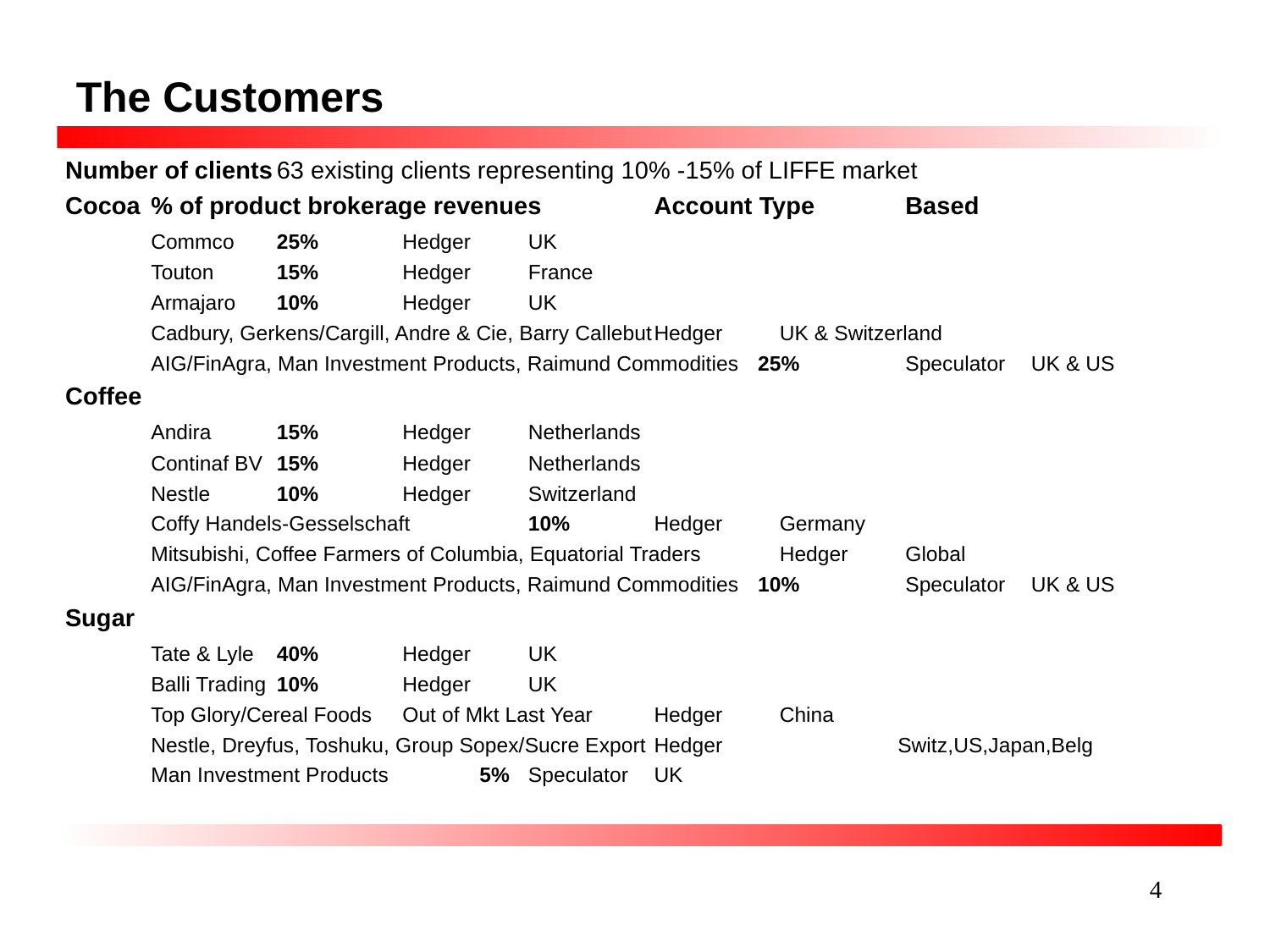

# The Customers

Number of clients	63 existing clients representing 10% -15% of LIFFE market
Cocoa		% of product brokerage revenues	Account Type      	Based
	Commco		25% 			Hedger		UK
	Touton			15% 			Hedger		France
	Armajaro		10%  			Hedger		UK
	Cadbury, Gerkens/Cargill, Andre & Cie, Barry Callebut		Hedger		UK & Switzerland
	AIG/FinAgra, Man Investment Products, Raimund Commodities   25%	Speculator		UK & US
Coffee
	Andira			15%			Hedger		Netherlands
	Continaf BV		15%			Hedger		Netherlands
	Nestle			10%			Hedger		Switzerland
	Coffy Handels-Gesselschaft	10%			Hedger		Germany
	Mitsubishi, Coffee Farmers of Columbia, Equatorial Traders	Hedger		Global
	AIG/FinAgra, Man Investment Products, Raimund Commodities   10%	Speculator		UK & US
Sugar
	Tate & Lyle		40%			Hedger		UK
	Balli Trading		10%			Hedger		UK
	Top Glory/Cereal Foods	Out of Mkt Last Year		Hedger 		China
	Nestle, Dreyfus, Toshuku, Group Sopex/Sucre Export		Hedger	                    Switz,US,Japan,Belg
	Man Investment Products			             5% 	Speculator		UK

4